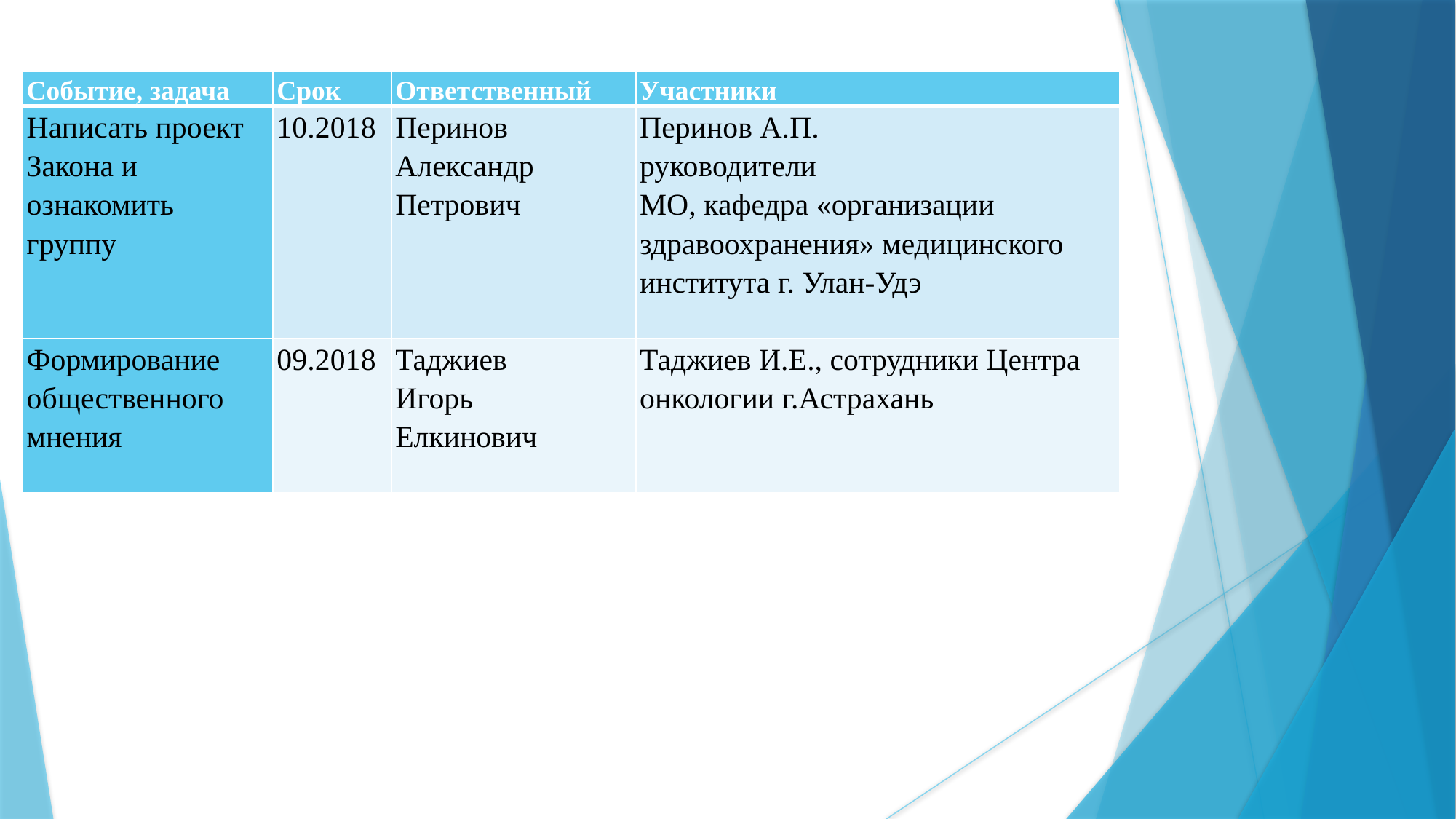

| Событие, задача | Срок | Ответственный | Участники |
| --- | --- | --- | --- |
| Написать проект Закона и ознакомить группу | 10.2018 | Перинов Александр Петрович | Перинов А.П. руководители МО, кафедра «организации здравоохранения» медицинского института г. Улан-Удэ |
| Формирование общественного мнения | 09.2018 | Таджиев Игорь Елкинович | Таджиев И.Е., сотрудники Центра онкологии г.Астрахань |